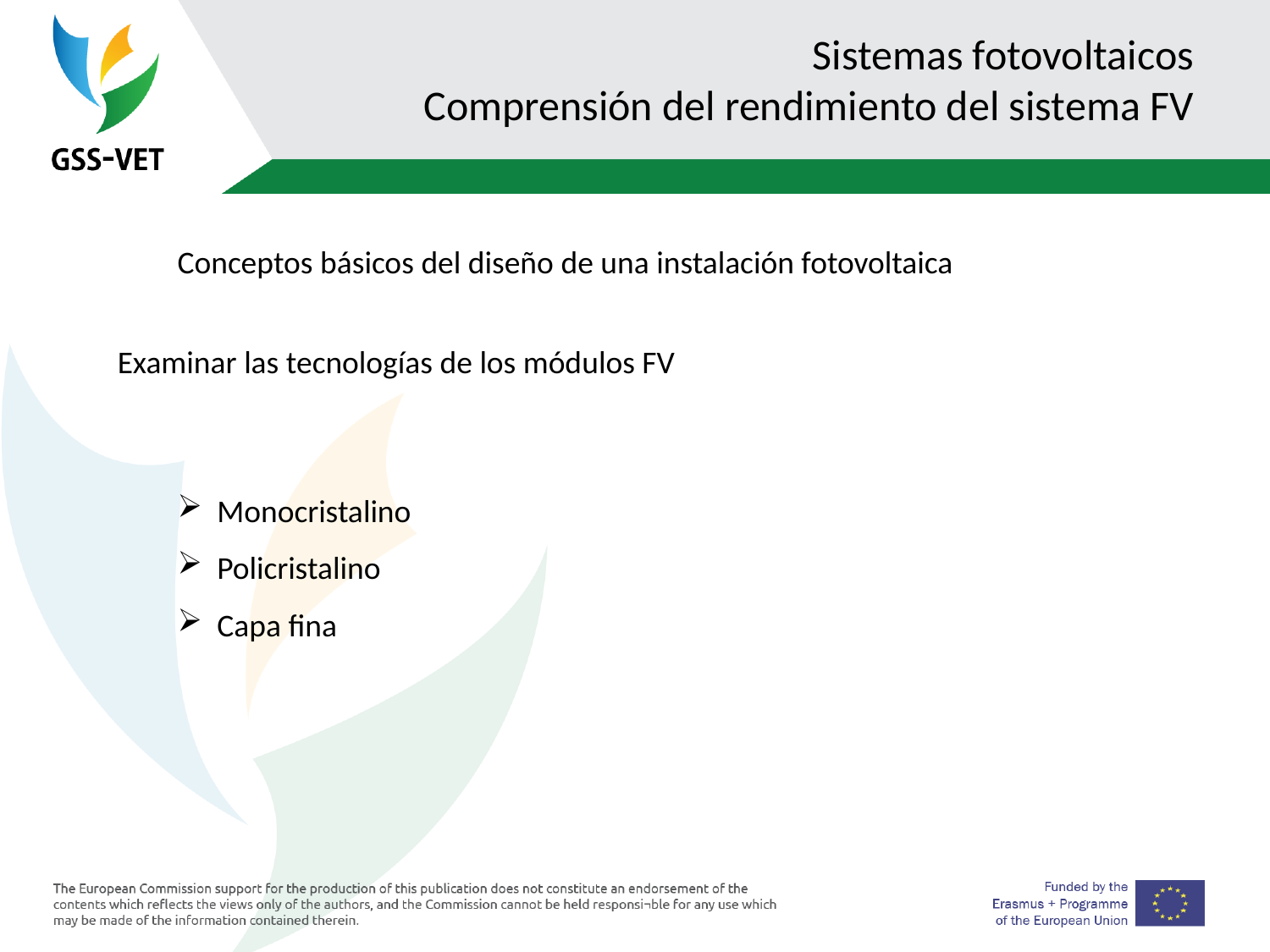

# Sistemas fotovoltaicos Comprensión del rendimiento del sistema FV
Conceptos básicos del diseño de una instalación fotovoltaica
Examinar las tecnologías de los módulos FV
Monocristalino
Policristalino
Capa fina